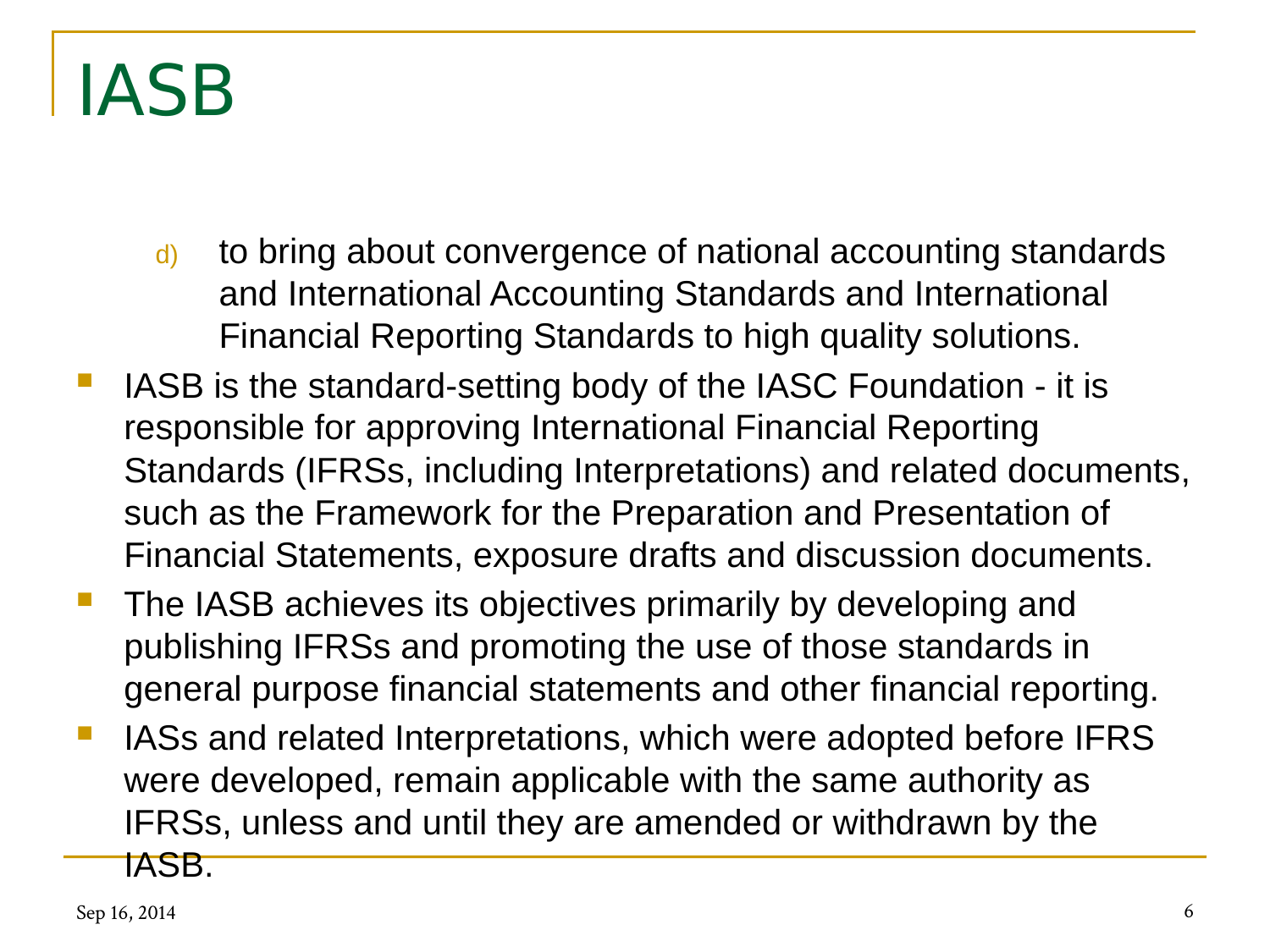

# IASB
to bring about convergence of national accounting standards and International Accounting Standards and International Financial Reporting Standards to high quality solutions.
IASB is the standard-setting body of the IASC Foundation - it is responsible for approving International Financial Reporting Standards (IFRSs, including Interpretations) and related documents, such as the Framework for the Preparation and Presentation of Financial Statements, exposure drafts and discussion documents.
The IASB achieves its objectives primarily by developing and publishing IFRSs and promoting the use of those standards in general purpose financial statements and other financial reporting.
IASs and related Interpretations, which were adopted before IFRS were developed, remain applicable with the same authority as IFRSs, unless and until they are amended or withdrawn by the IASB.

Sep 16, 2014
6